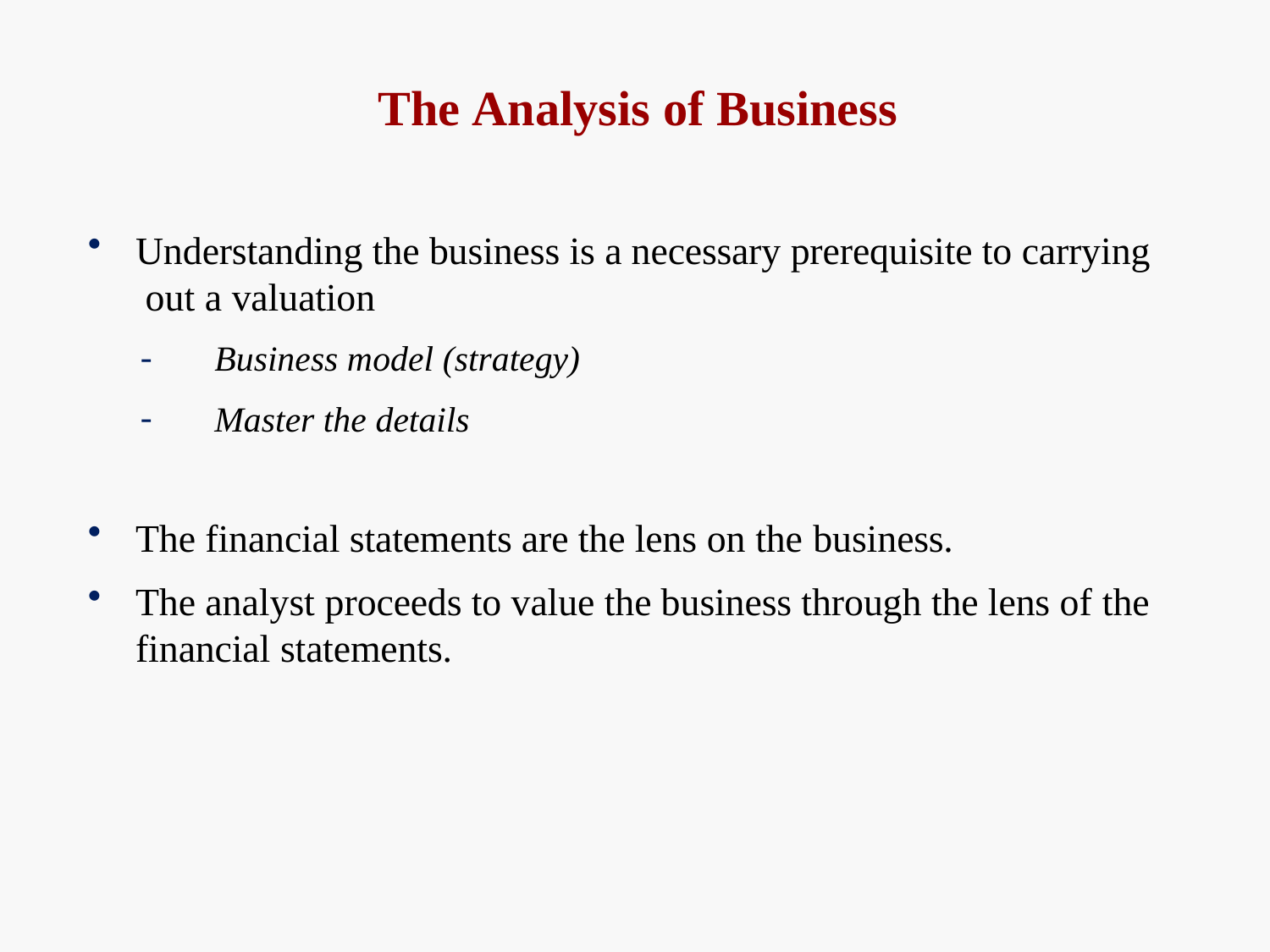

# The Analysis of Business
Understanding the business is a necessary prerequisite to carrying  out a valuation
Business model (strategy)
Master the details

The financial statements are the lens on the business.
The analyst proceeds to value the business through the lens of the
financial statements.